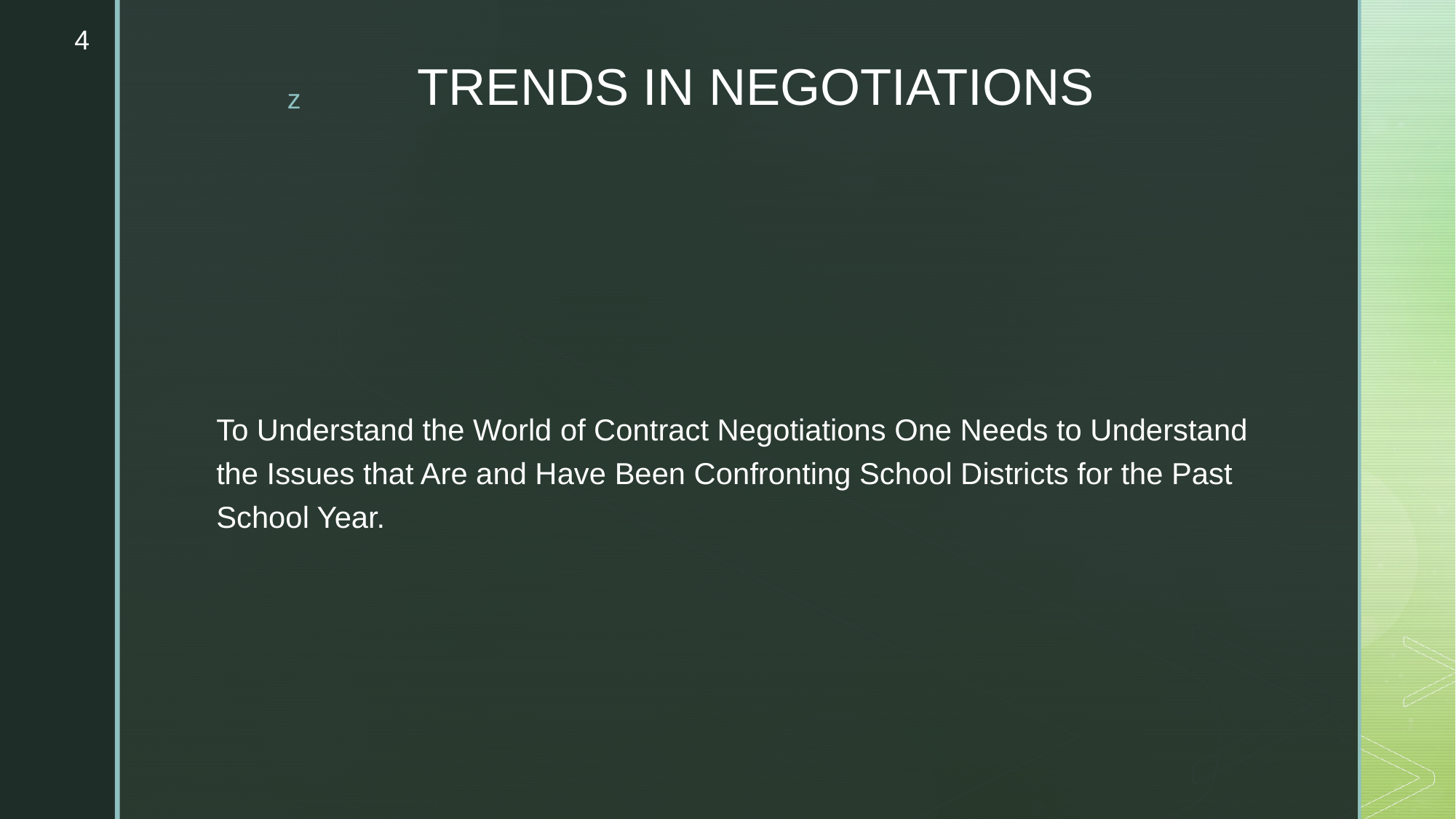

4
# TRENDS IN NEGOTIATIONS
To Understand the World of Contract Negotiations One Needs to Understand the Issues that Are and Have Been Confronting School Districts for the Past School Year.